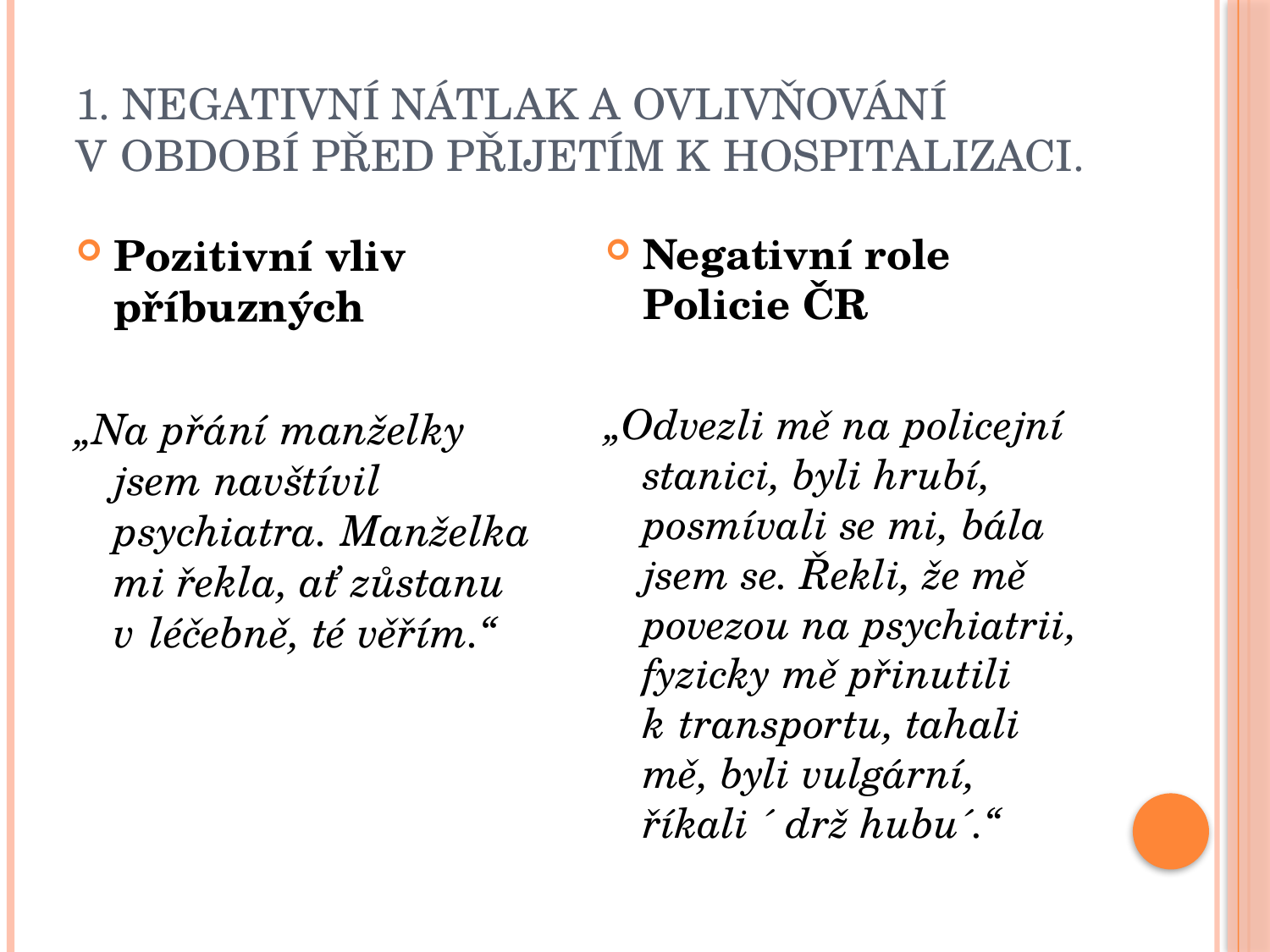

# 1. Negativní nátlak a ovlivňování v období před přijetím k hospitalizaci.
Pozitivní vliv příbuzných

„Na přání manželky jsem navštívil psychiatra. Manželka mi řekla, ať zůstanu v léčebně, té věřím.“
Negativní role Policie ČR

„Odvezli mě na policejní stanici, byli hrubí, posmívali se mi, bála jsem se. Řekli, že mě povezou na psychiatrii, fyzicky mě přinutili k transportu, tahali mě, byli vulgární, říkali ´ drž hubu´.“